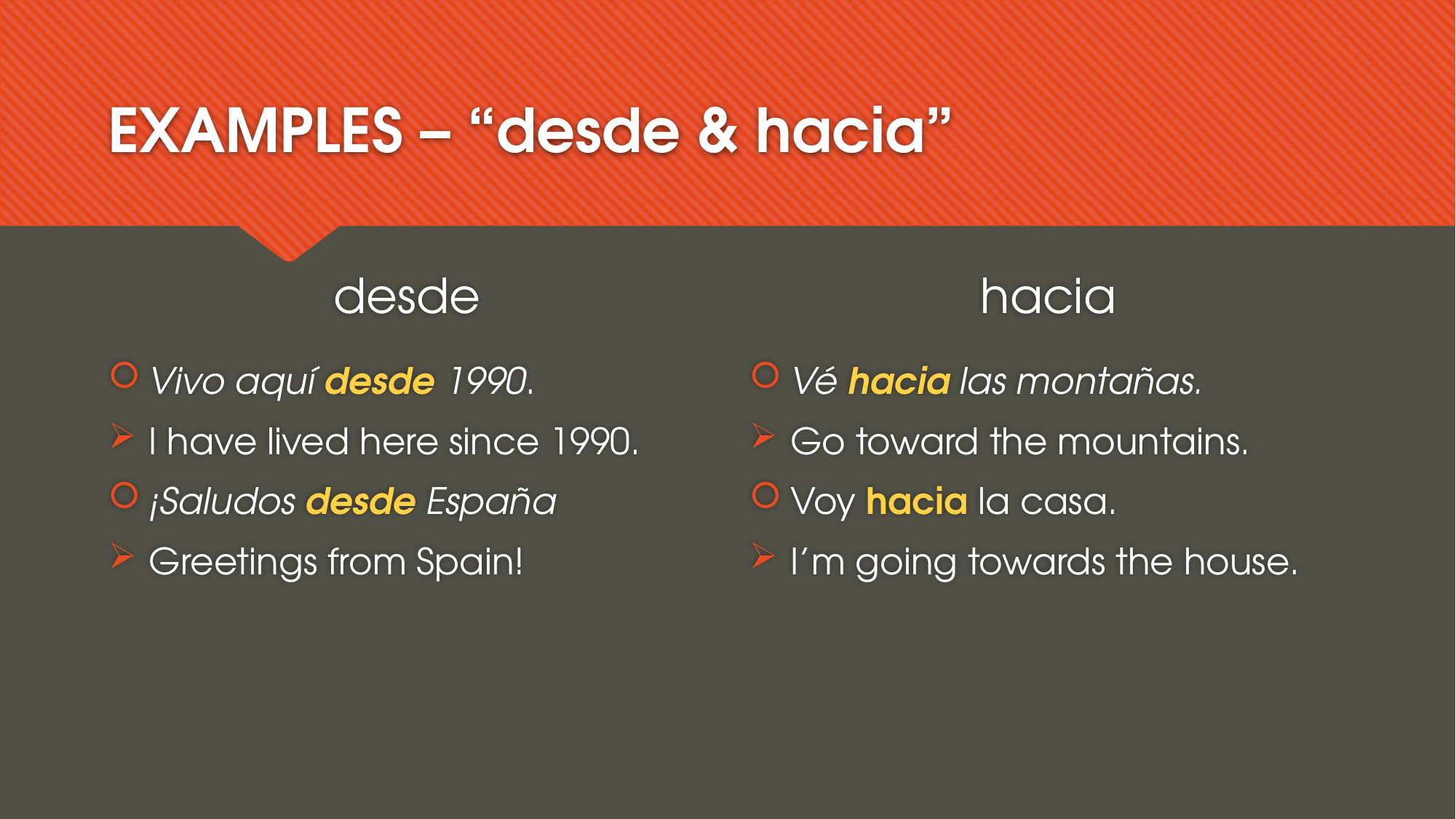

# EXAMPLES – “desde & hacia”
desde
hacia
Vivo aquí desde 1990.
I have lived here since 1990.
¡Saludos desde España
Greetings from Spain!

Vé hacia las montañas.
Go toward the mountains.
Voy hacia la casa.
I’m going towards the house.